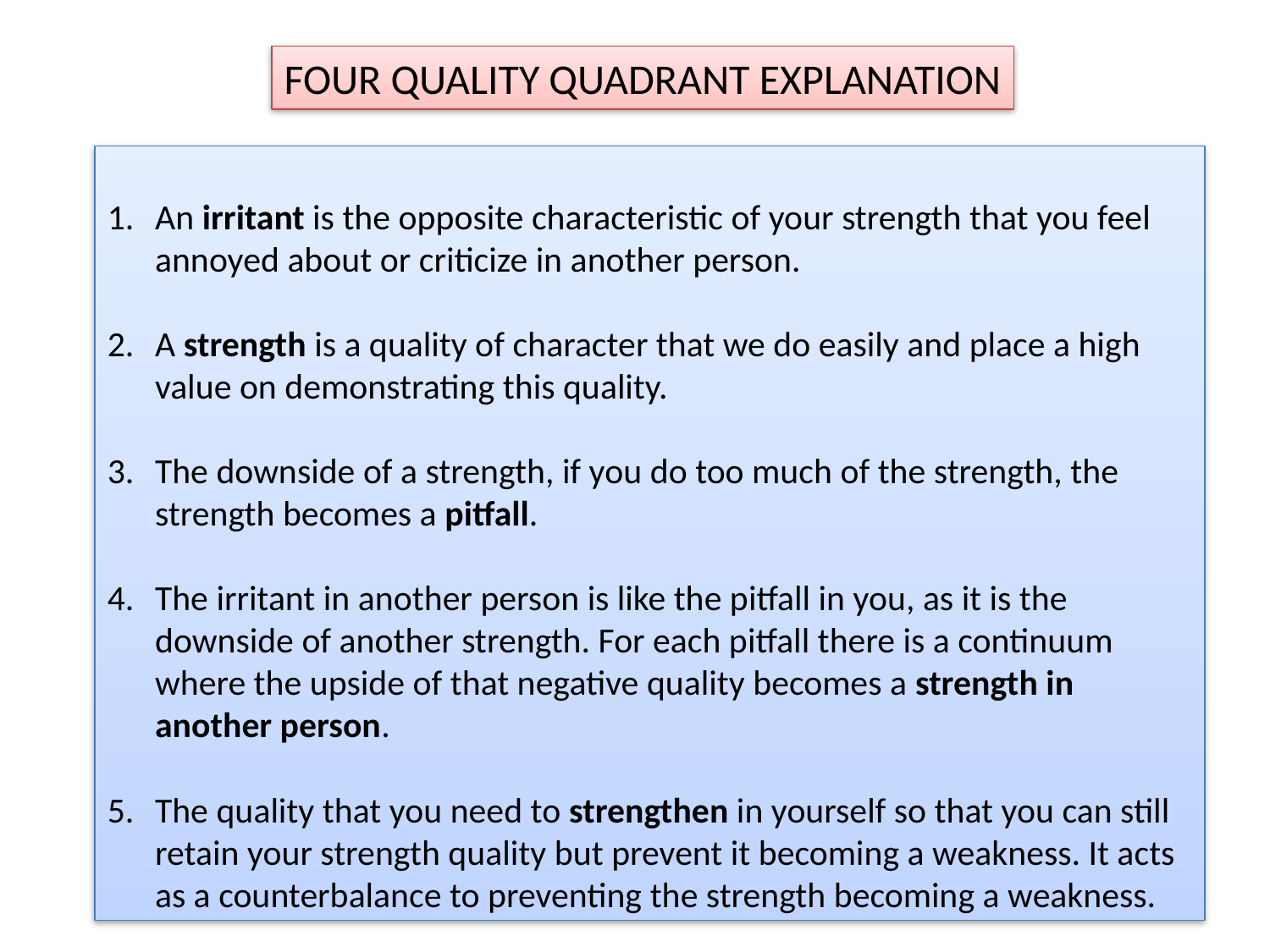

FOUR QUALITY QUADRANT EXPLANATION

An irritant is the opposite characteristic of your strength that you feel annoyed about or criticize in another person.

A strength is a quality of character that we do easily and place a high value on demonstrating this quality.

The downside of a strength, if you do too much of the strength, the strength becomes a pitfall.

The irritant in another person is like the pitfall in you, as it is the downside of another strength. For each pitfall there is a continuum where the upside of that negative quality becomes a strength in another person.

The quality that you need to strengthen in yourself so that you can still retain your strength quality but prevent it becoming a weakness. It acts as a counterbalance to preventing the strength becoming a weakness.